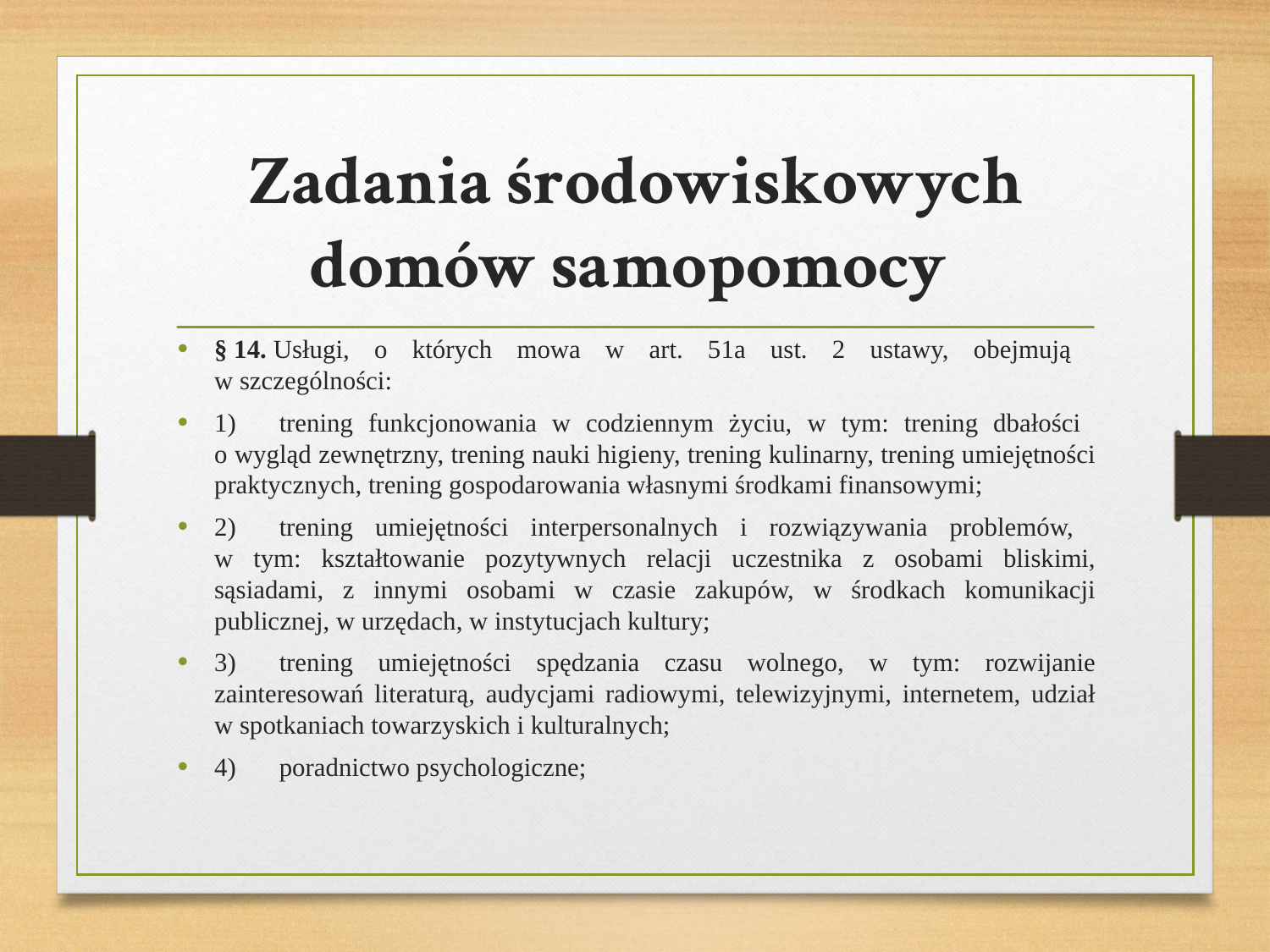

# Zadania środowiskowych domów samopomocy
§ 14. Usługi, o których mowa w art. 51a ust. 2 ustawy, obejmują
w szczególności:
1)	trening funkcjonowania w codziennym życiu, w tym: trening dbałości
o wygląd zewnętrzny, trening nauki higieny, trening kulinarny, trening umiejętności praktycznych, trening gospodarowania własnymi środkami finansowymi;
2)	trening umiejętności interpersonalnych i rozwiązywania problemów,
w tym: kształtowanie pozytywnych relacji uczestnika z osobami bliskimi, sąsiadami, z innymi osobami w czasie zakupów, w środkach komunikacji publicznej, w urzędach, w instytucjach kultury;
3)	trening umiejętności spędzania czasu wolnego, w tym: rozwijanie zainteresowań literaturą, audycjami radiowymi, telewizyjnymi, internetem, udział w spotkaniach towarzyskich i kulturalnych;
4)	poradnictwo psychologiczne;